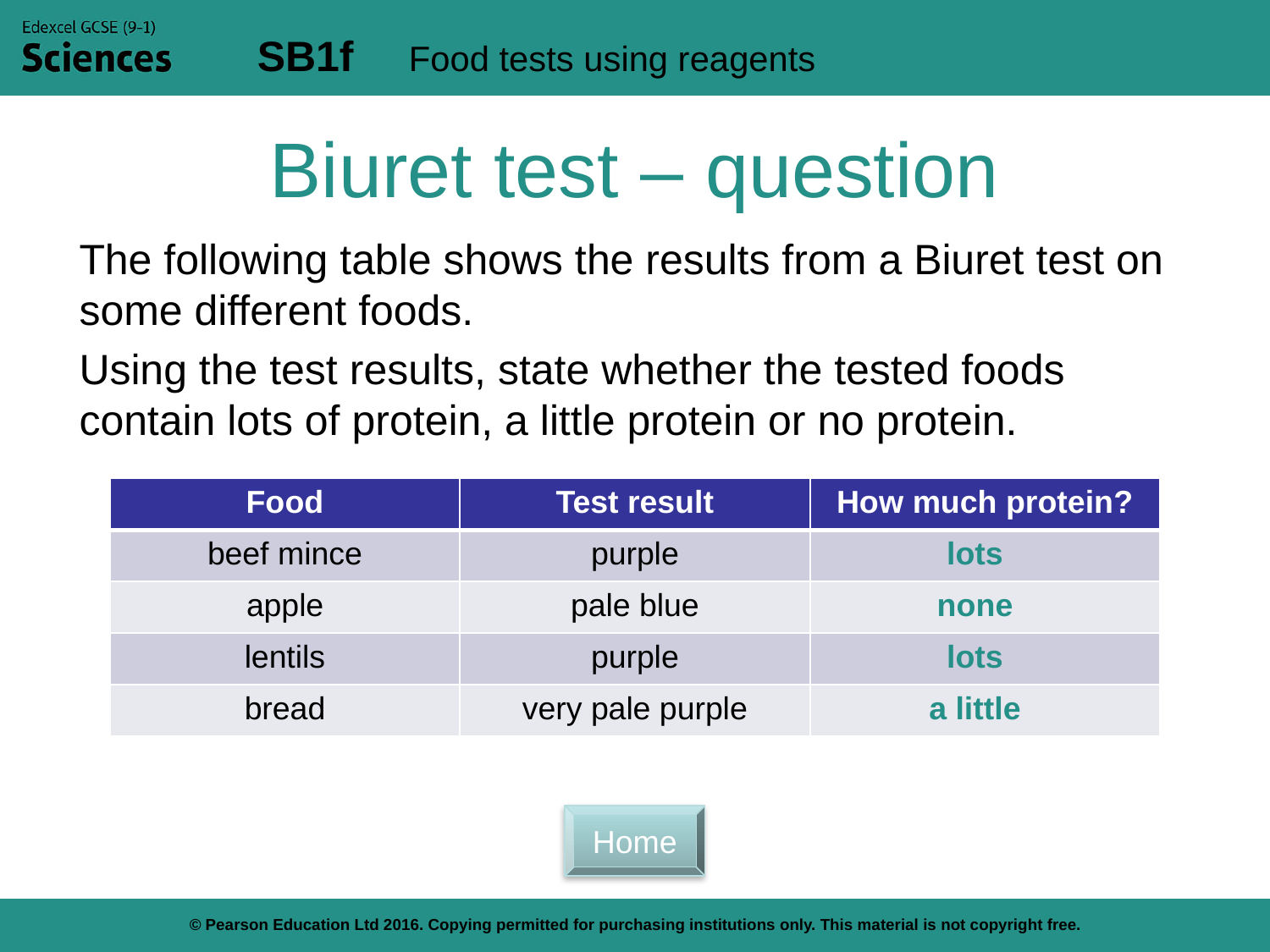

# Biuret test – question
The following table shows the results from a Biuret test on some different foods.
Using the test results, state whether the tested foods contain lots of protein, a little protein or no protein.

| Food | Test result | How much protein? |
| --- | --- | --- |
| beef mince | purple |  |
| apple | pale blue |  |
| lentils | purple |  |
| bread | very pale purple |  |
|  |
| --- |
| lots |
| none |
| lots |
| a little |
Home
© Pearson Education Ltd 2016. Copying permitted for purchasing institutions only. This material is not copyright free.